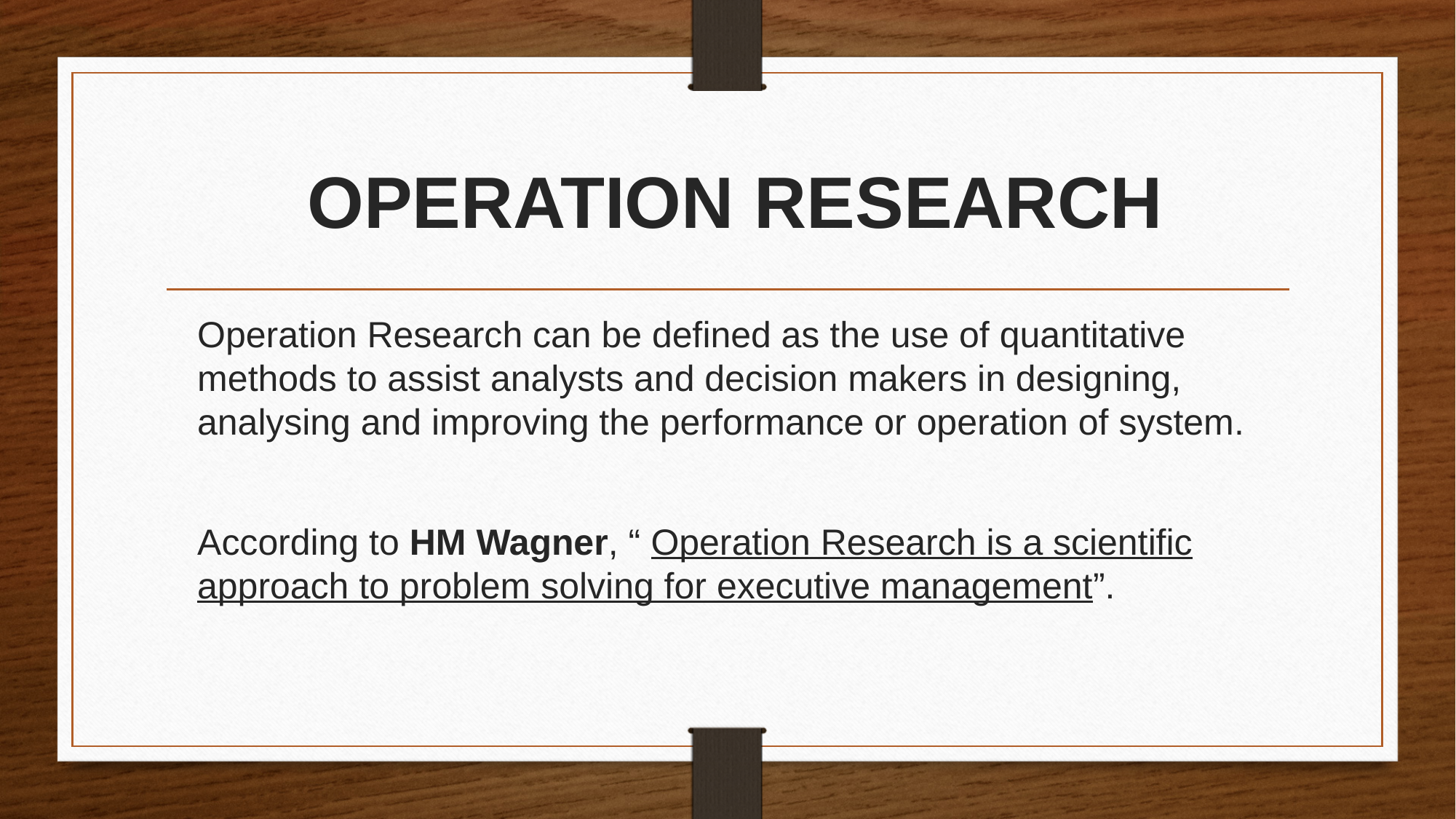

# OPERATION RESEARCH
Operation Research can be defined as the use of quantitative methods to assist analysts and decision makers in designing, analysing and improving the performance or operation of system.

According to HM Wagner, “ Operation Research is a scientific approach to problem solving for executive management”.